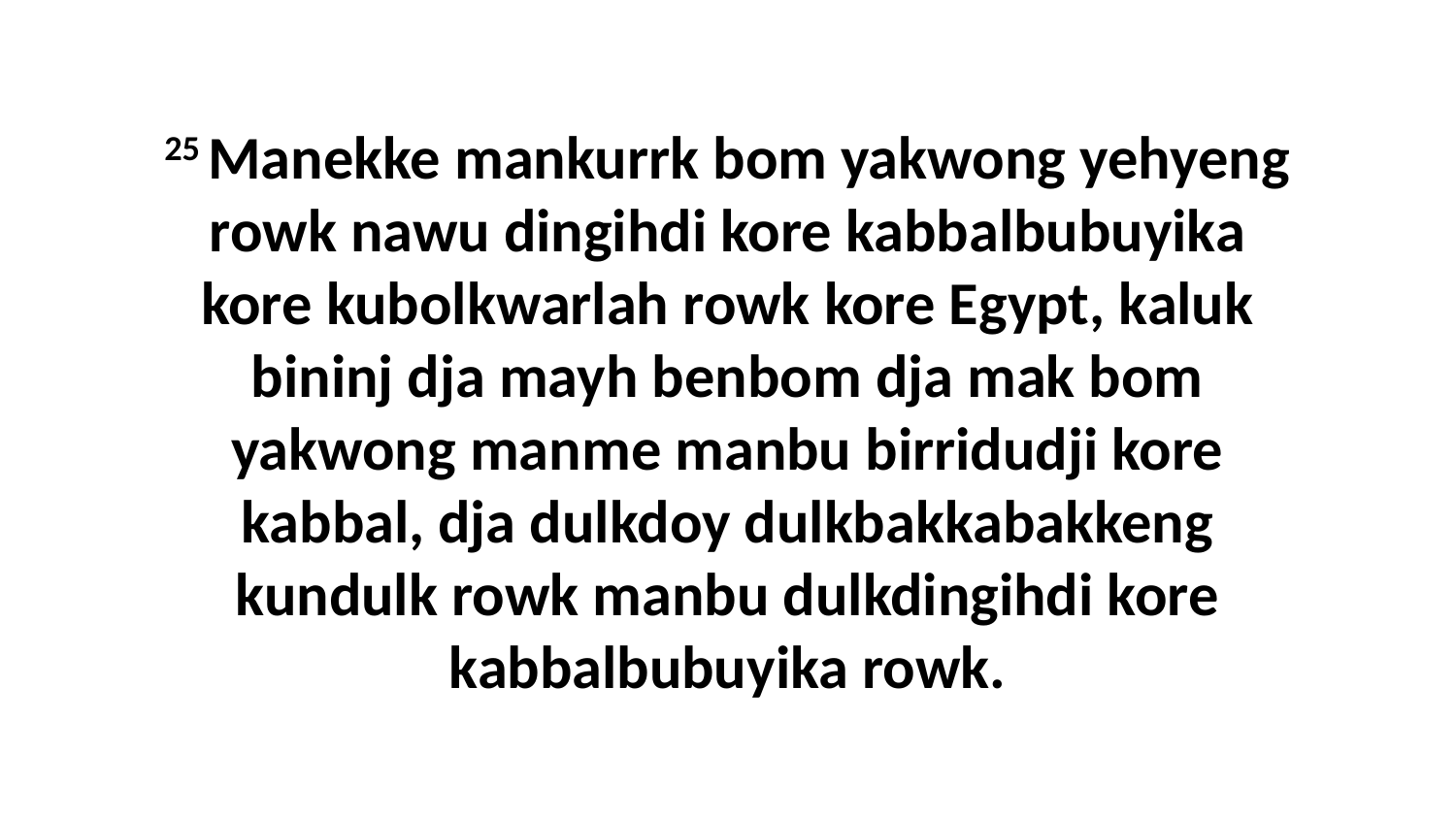

25 Manekke mankurrk bom yakwong yehyeng rowk nawu dingihdi kore kabbalbubuyika kore kubolkwarlah rowk kore Egypt, kaluk bininj dja mayh benbom dja mak bom yakwong manme manbu birridudji kore kabbal, dja dulkdoy dulkbakkabakkeng kundulk rowk manbu dulkdingihdi kore kabbalbubuyika rowk.